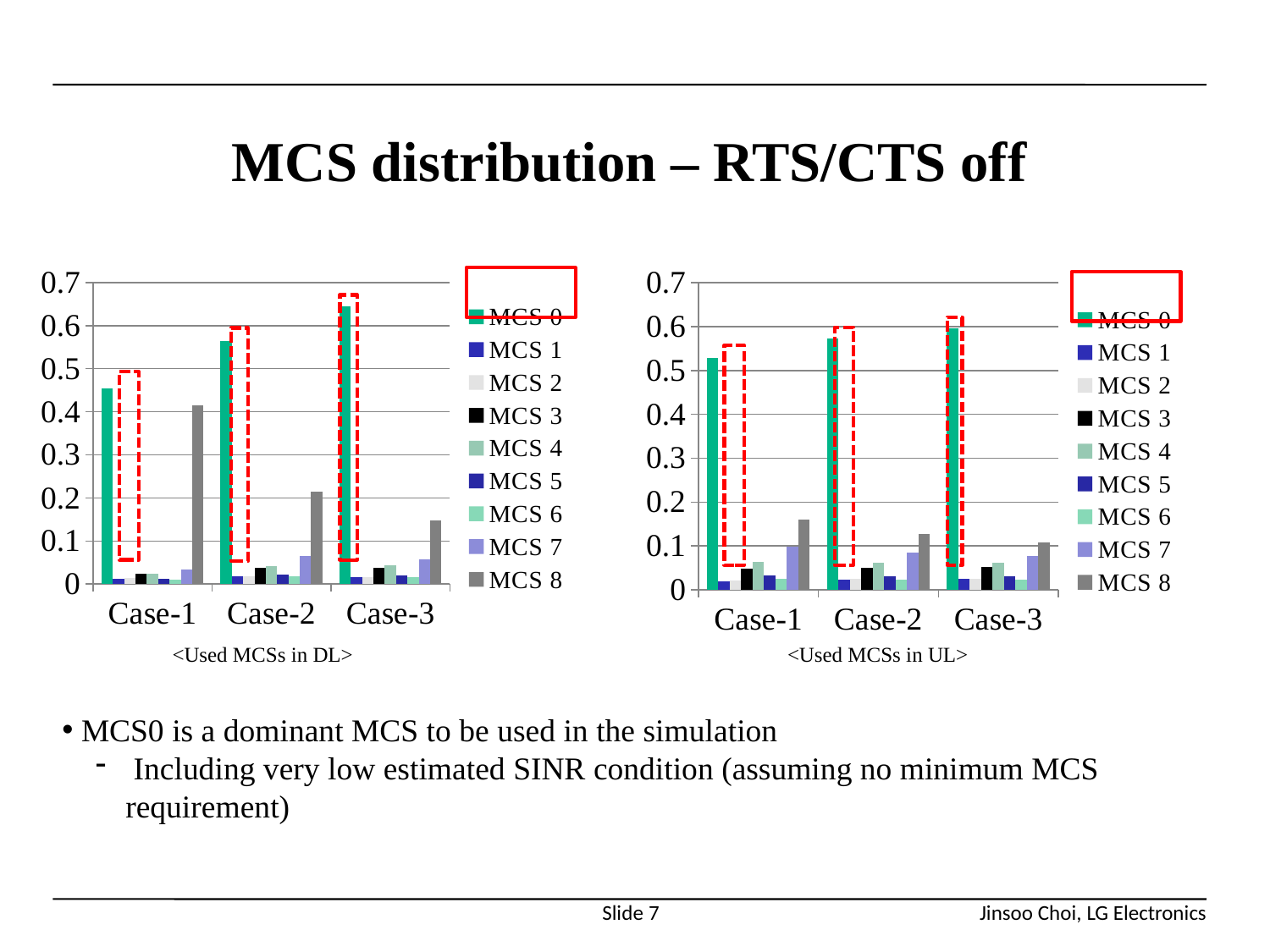

# MCS distribution – RTS/CTS off

### Chart

| Category | MCS 0 | MCS 1 | MCS 2 | MCS 3 | MCS 4 | MCS 5 | MCS 6 | MCS 7 | MCS 8 |
|---|---|---|---|---|---|---|---|---|---|
| Case-1 | 0.453919 | 0.013053000000000004 | 0.013593 | 0.023627 | 0.024578000000000006 | 0.011829000000000003 | 0.010045000000000004 | 0.033650000000000006 | 0.415706 |
| Case-2 | 0.5645879999999998 | 0.018001000000000007 | 0.01849 | 0.03765800000000002 | 0.04116 | 0.021417000000000005 | 0.018829000000000005 | 0.06577300000000003 | 0.21408400000000005 |
| Case-3 | 0.6440700000000003 | 0.015967000000000005 | 0.016260000000000007 | 0.038382000000000006 | 0.043479000000000004 | 0.020026000000000002 | 0.016639 | 0.057104000000000016 | 0.148072 |

### Chart

| Category | MCS 0 | MCS 1 | MCS 2 | MCS 3 | MCS 4 | MCS 5 | MCS 6 | MCS 7 | MCS 8 |
|---|---|---|---|---|---|---|---|---|---|
| Case-1 | 0.5284859999999998 | 0.020143 | 0.021527 | 0.047476 | 0.063882 | 0.033636000000000006 | 0.025132 | 0.09912600000000005 | 0.160592 |
| Case-2 | 0.5726920000000002 | 0.023278 | 0.024295000000000008 | 0.051056 | 0.06164599999999998 | 0.03068900000000001 | 0.023753999999999997 | 0.08572100000000005 | 0.126868 |
| Case-3 | 0.595674 | 0.025225 | 0.026036000000000007 | 0.052825000000000004 | 0.062099000000000015 | 0.031024000000000006 | 0.022660000000000007 | 0.076539 | 0.107917 |

<Used MCSs in DL>
<Used MCSs in UL>
 MCS0 is a dominant MCS to be used in the simulation
 Including very low estimated SINR condition (assuming no minimum MCS requirement)

Slide 7
Jinsoo Choi, LG Electronics